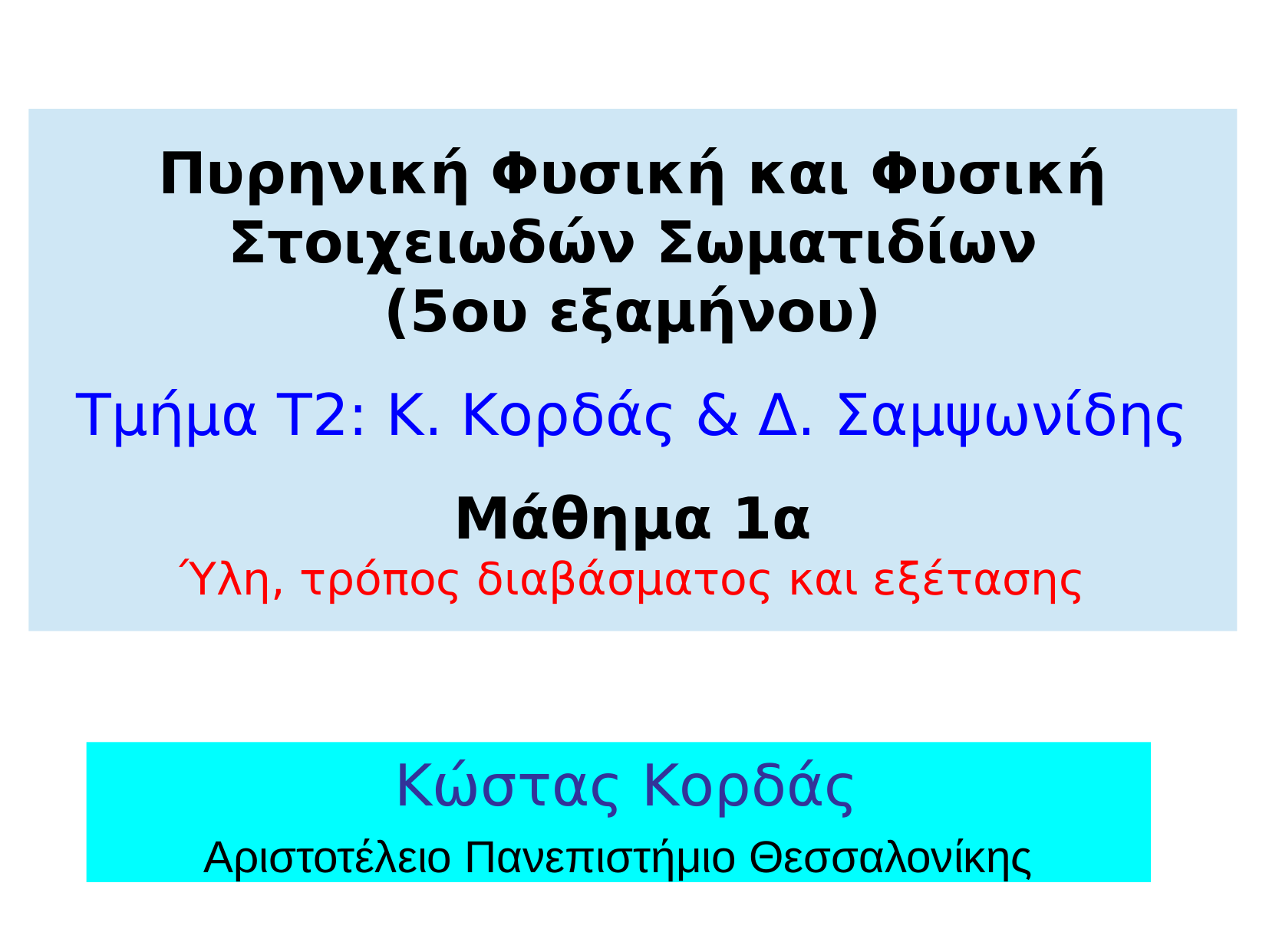

Πυρηνική Φυσική και Φυσική Στοιχειωδών Σωματιδίων
(5ου εξαμήνου)
Τμήμα T2: Κ. Κορδάς & Δ. Σαμψωνίδης
Μάθημα 1α
Ύλη, τρόπος διαβάσματος και εξέτασης
 Κώστας Κορδάς
Αριστοτέλειο Πανεπιστήμιο Θεσσαλονίκης